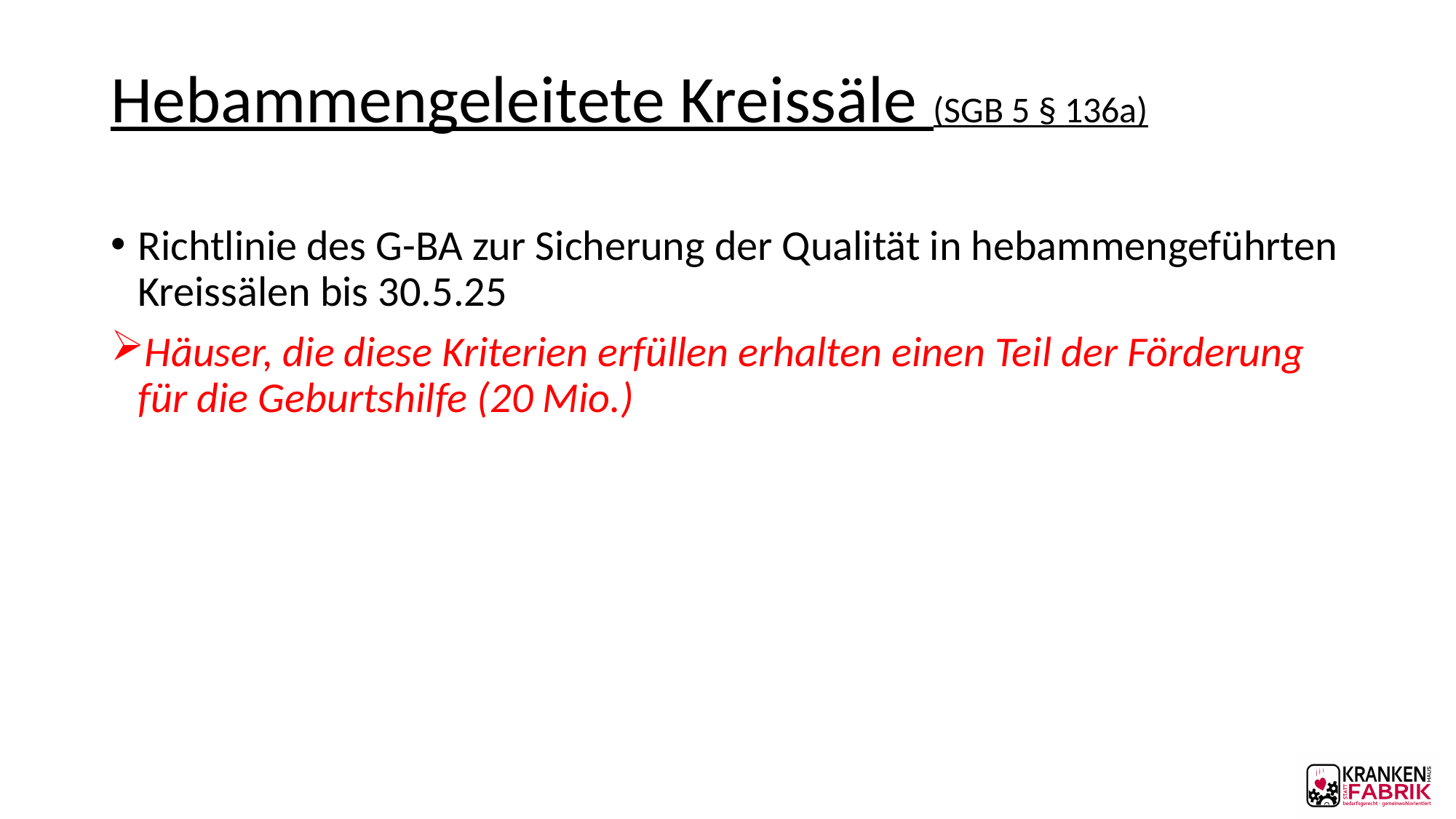

# Hebammengeleitete Kreissäle (SGB 5 § 136a)
Richtlinie des G-BA zur Sicherung der Qualität in hebammengeführten Kreissälen bis 30.5.25
Häuser, die diese Kriterien erfüllen erhalten einen Teil der Förderung für die Geburtshilfe (20 Mio.)